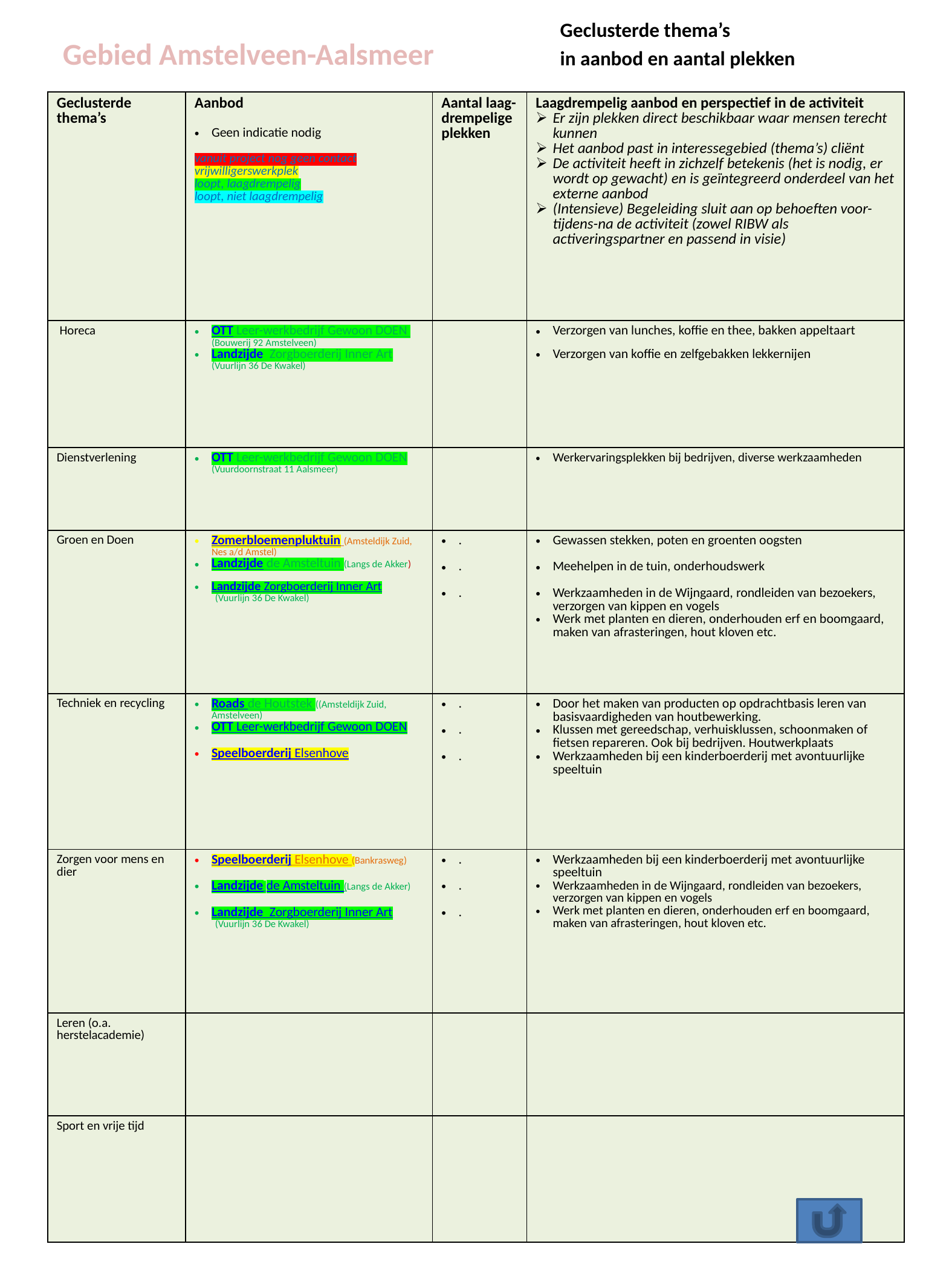

Geclusterde thema’s
in aanbod en aantal plekken
Gebied Amstelveen-Aalsmeer
| Geclusterde thema’s | Aanbod Geen indicatie nodig vanuit project nog geen contact vrijwilligerswerkplek loopt, laagdrempelig loopt, niet laagdrempelig | Aantal laag-drempelige plekken | Laagdrempelig aanbod en perspectief in de activiteit Er zijn plekken direct beschikbaar waar mensen terecht kunnen Het aanbod past in interessegebied (thema’s) cliënt De activiteit heeft in zichzelf betekenis (het is nodig, er wordt op gewacht) en is geïntegreerd onderdeel van het externe aanbod (Intensieve) Begeleiding sluit aan op behoeften voor-tijdens-na de activiteit (zowel RIBW als activeringspartner en passend in visie) |
| --- | --- | --- | --- |
| Horeca | OTT Leer-werkbedrijf Gewoon DOEN (Bouwerij 92 Amstelveen) Landzijde Zorgboerderij Inner Art (Vuurlijn 36 De Kwakel) |  | Verzorgen van lunches, koffie en thee, bakken appeltaart Verzorgen van koffie en zelfgebakken lekkernijen |
| Dienstverlening | OTT Leer-werkbedrijf Gewoon DOEN (Vuurdoornstraat 11 Aalsmeer) |  | Werkervaringsplekken bij bedrijven, diverse werkzaamheden |
| Groen en Doen | Zomerbloemenpluktuin (Amsteldijk Zuid, Nes a/d Amstel) Landzijde de Amsteltuin (Langs de Akker) Landzijde Zorgboerderij Inner Art (Vuurlijn 36 De Kwakel) | . . . | Gewassen stekken, poten en groenten oogsten Meehelpen in de tuin, onderhoudswerk Werkzaamheden in de Wijngaard, rondleiden van bezoekers, verzorgen van kippen en vogels Werk met planten en dieren, onderhouden erf en boomgaard, maken van afrasteringen, hout kloven etc. |
| Techniek en recycling | Roads de Houtstek ((Amsteldijk Zuid, Amstelveen) OTT Leer-werkbedrijf Gewoon DOEN Speelboerderij Elsenhove | . . . | Door het maken van producten op opdrachtbasis leren van basisvaardigheden van houtbewerking. Klussen met gereedschap, verhuisklussen, schoonmaken of fietsen repareren. Ook bij bedrijven. Houtwerkplaats Werkzaamheden bij een kinderboerderij met avontuurlijke speeltuin |
| Zorgen voor mens en dier | Speelboerderij Elsenhove (Bankrasweg) Landzijde de Amsteltuin (Langs de Akker) Landzijde Zorgboerderij Inner Art (Vuurlijn 36 De Kwakel) | . . . | Werkzaamheden bij een kinderboerderij met avontuurlijke speeltuin Werkzaamheden in de Wijngaard, rondleiden van bezoekers, verzorgen van kippen en vogels Werk met planten en dieren, onderhouden erf en boomgaard, maken van afrasteringen, hout kloven etc. |
| Leren (o.a. herstelacademie) |  |  |  |
| Sport en vrije tijd |  |  |  |